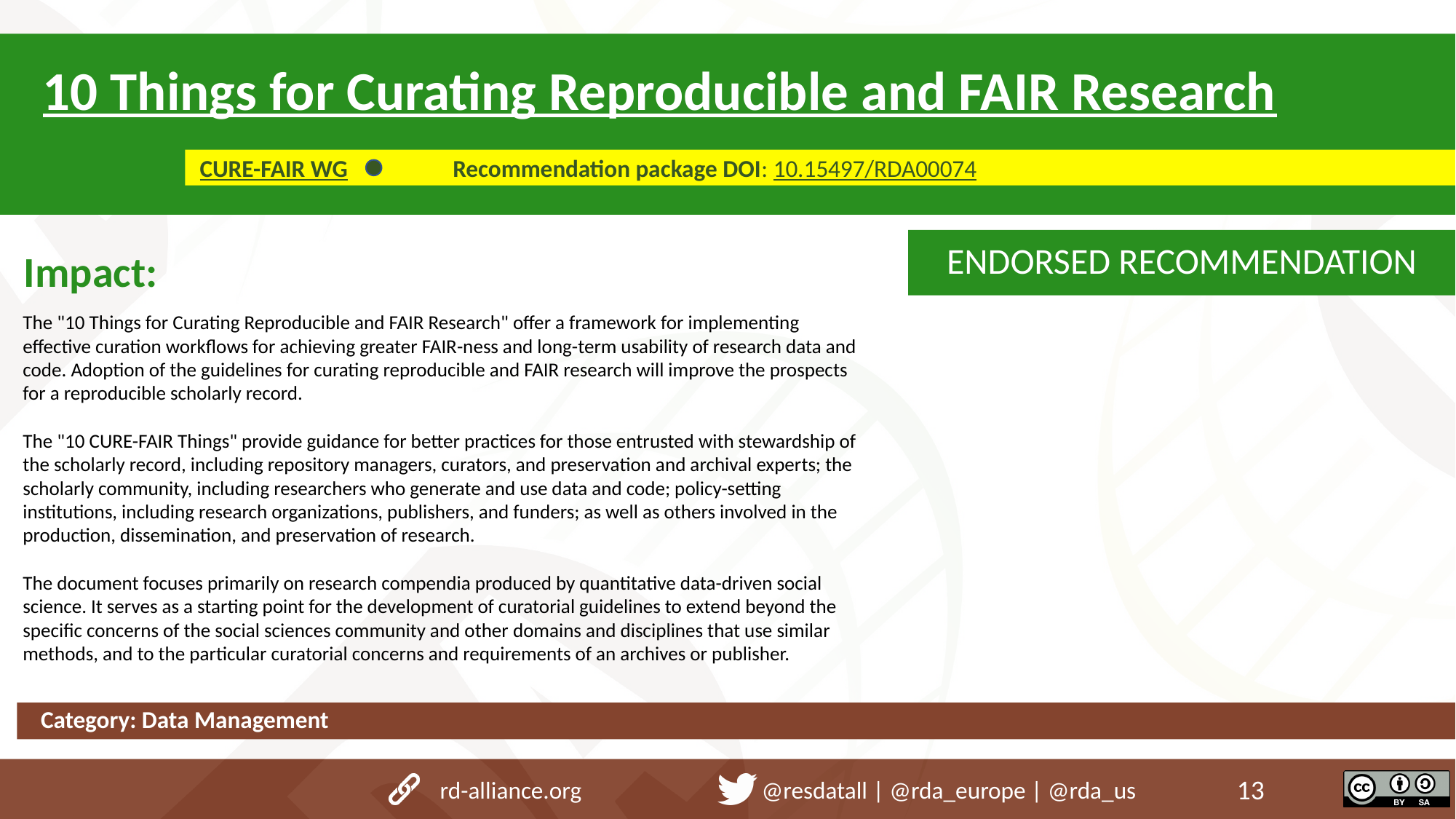

10 Things for Curating Reproducible and FAIR Research
CURE-FAIR WG

Recommendation package DOI: 10.15497/RDA00074

ENDORSED RECOMMENDATION
Impact:
The "10 Things for Curating Reproducible and FAIR Research" offer a framework for implementing effective curation workflows for achieving greater FAIR-ness and long-term usability of research data and code. Adoption of the guidelines for curating reproducible and FAIR research will improve the prospects for a reproducible scholarly record.

The "10 CURE-FAIR Things" provide guidance for better practices for those entrusted with stewardship of the scholarly record, including repository managers, curators, and preservation and archival experts; the scholarly community, including researchers who generate and use data and code; policy-setting institutions, including research organizations, publishers, and funders; as well as others involved in the production, dissemination, and preservation of research.

The document focuses primarily on research compendia produced by quantitative data-driven social science. It serves as a starting point for the development of curatorial guidelines to extend beyond the specific concerns of the social sciences community and other domains and disciplines that use similar methods, and to the particular curatorial concerns and requirements of an archives or publisher.
Category: Data Management

rd-alliance.org                                 @resdatall | @rda_europe | @rda_us
13